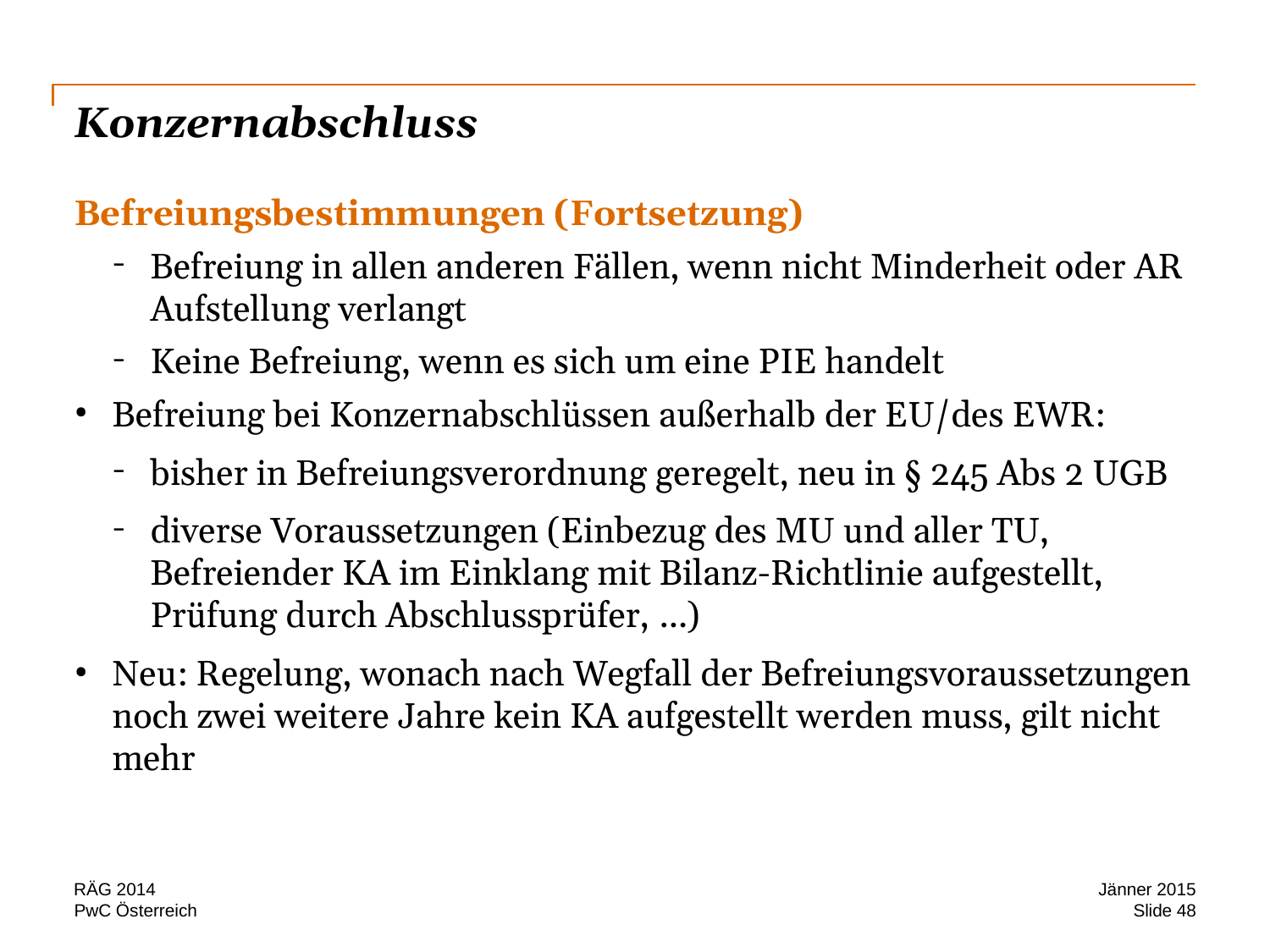

# Konzernabschluss
Befreiungsbestimmungen (Fortsetzung)
Befreiung in allen anderen Fällen, wenn nicht Minderheit oder AR Aufstellung verlangt
Keine Befreiung, wenn es sich um eine PIE handelt
Befreiung bei Konzernabschlüssen außerhalb der EU/des EWR:
bisher in Befreiungsverordnung geregelt, neu in § 245 Abs 2 UGB
diverse Voraussetzungen (Einbezug des MU und aller TU, Befreiender KA im Einklang mit Bilanz-Richtlinie aufgestellt, Prüfung durch Abschlussprüfer, …)
Neu: Regelung, wonach nach Wegfall der Befreiungsvoraussetzungen noch zwei weitere Jahre kein KA aufgestellt werden muss, gilt nicht mehr
RÄG 2014
Jänner 2015

Slide 48